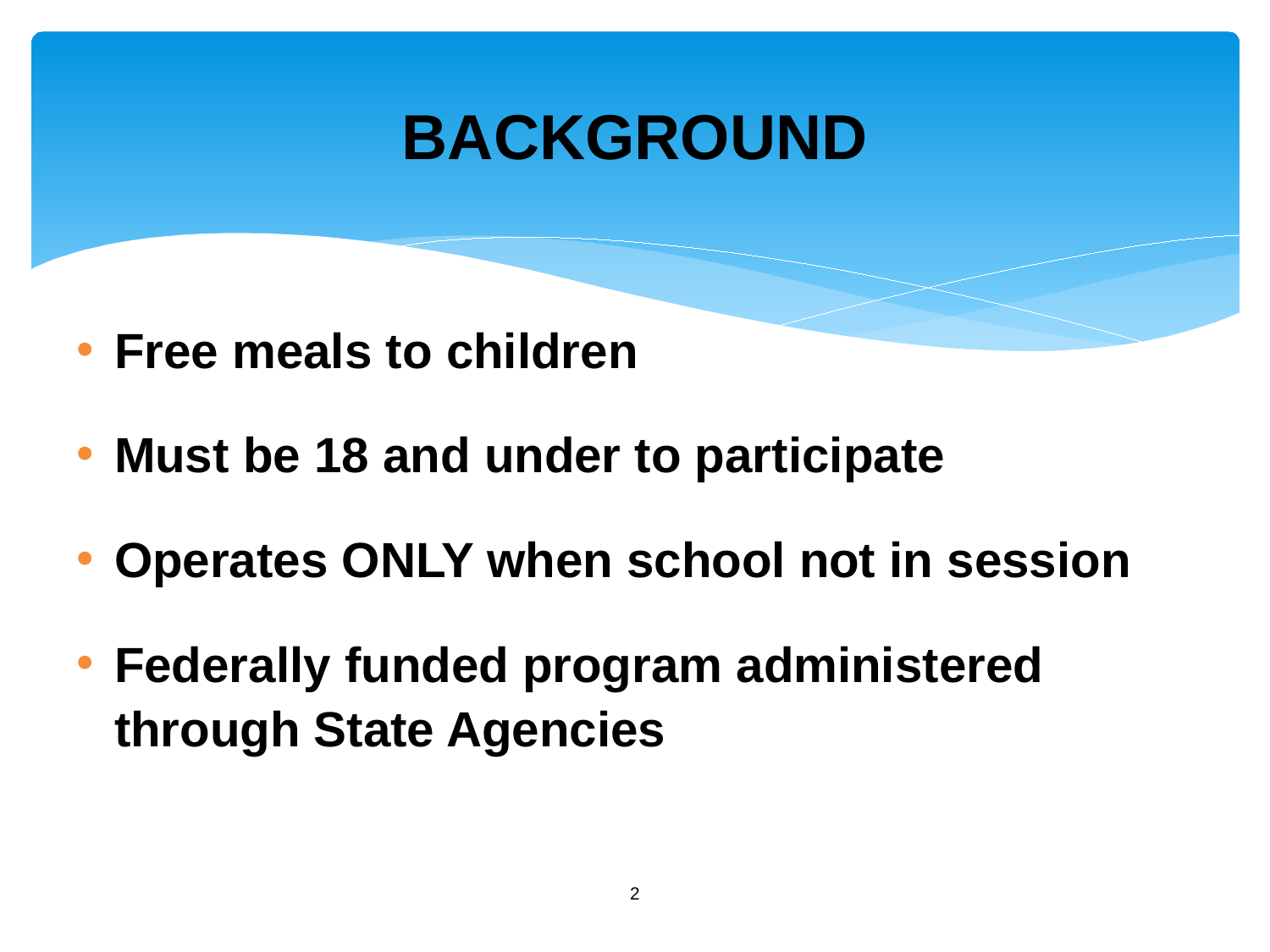

# BACKGROUND
Free meals to children

Must be 18 and under to participate

Operates ONLY when school not in session

Federally funded program administered through State Agencies

2